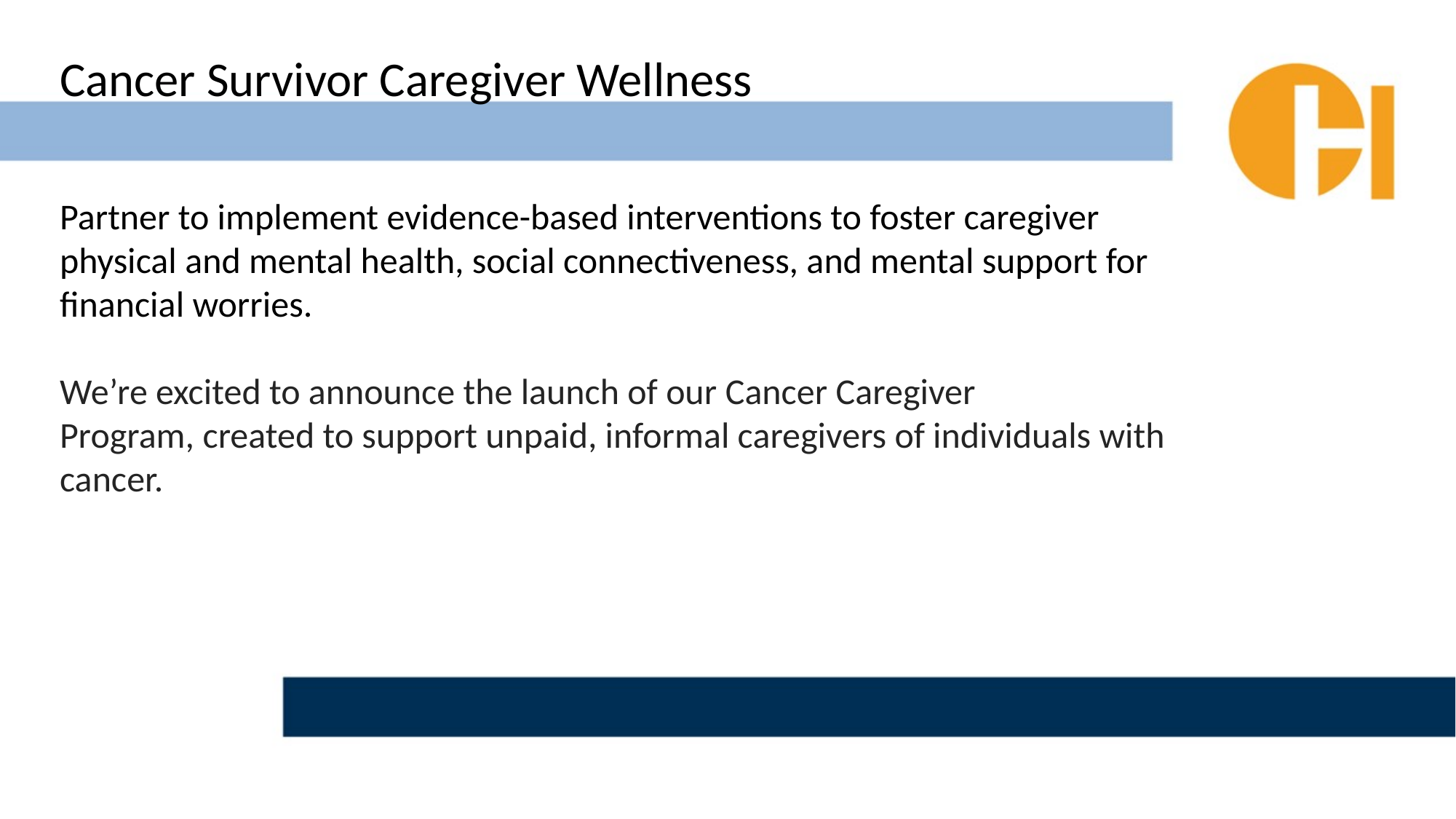

Cancer Survivor Caregiver Wellness

Partner to implement evidence-based interventions to foster caregiver physical and mental health, social connectiveness, and mental support for financial worries.

We’re excited to announce the launch of our Cancer Caregiver Program, created to support unpaid, informal caregivers of individuals with cancer.